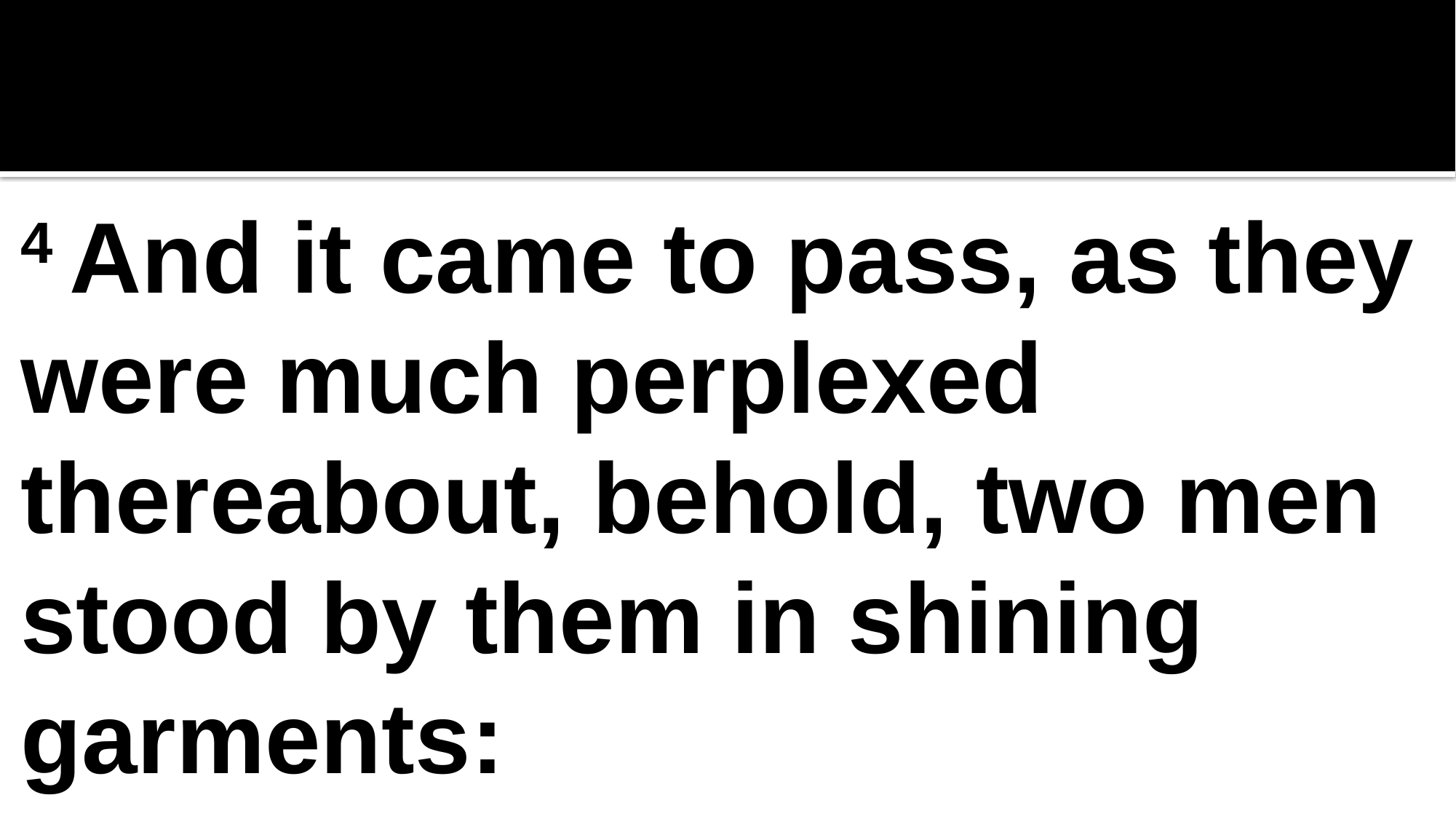

4 And it came to pass, as they were much perplexed thereabout, behold, two men stood by them in shining garments: